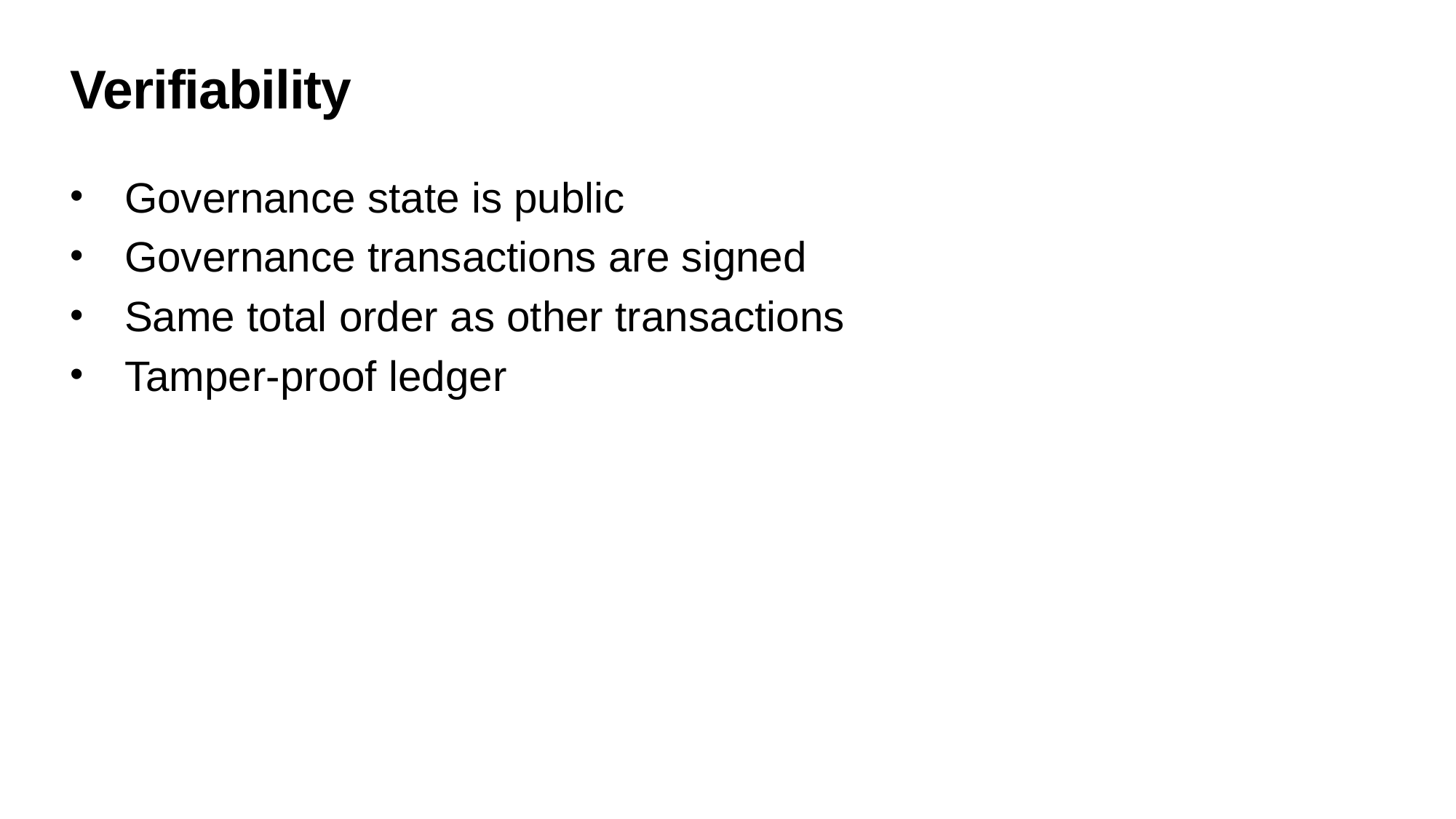

# Verifiability
Governance state is public
Governance transactions are signed
Same total order as other transactions
Tamper-proof ledger